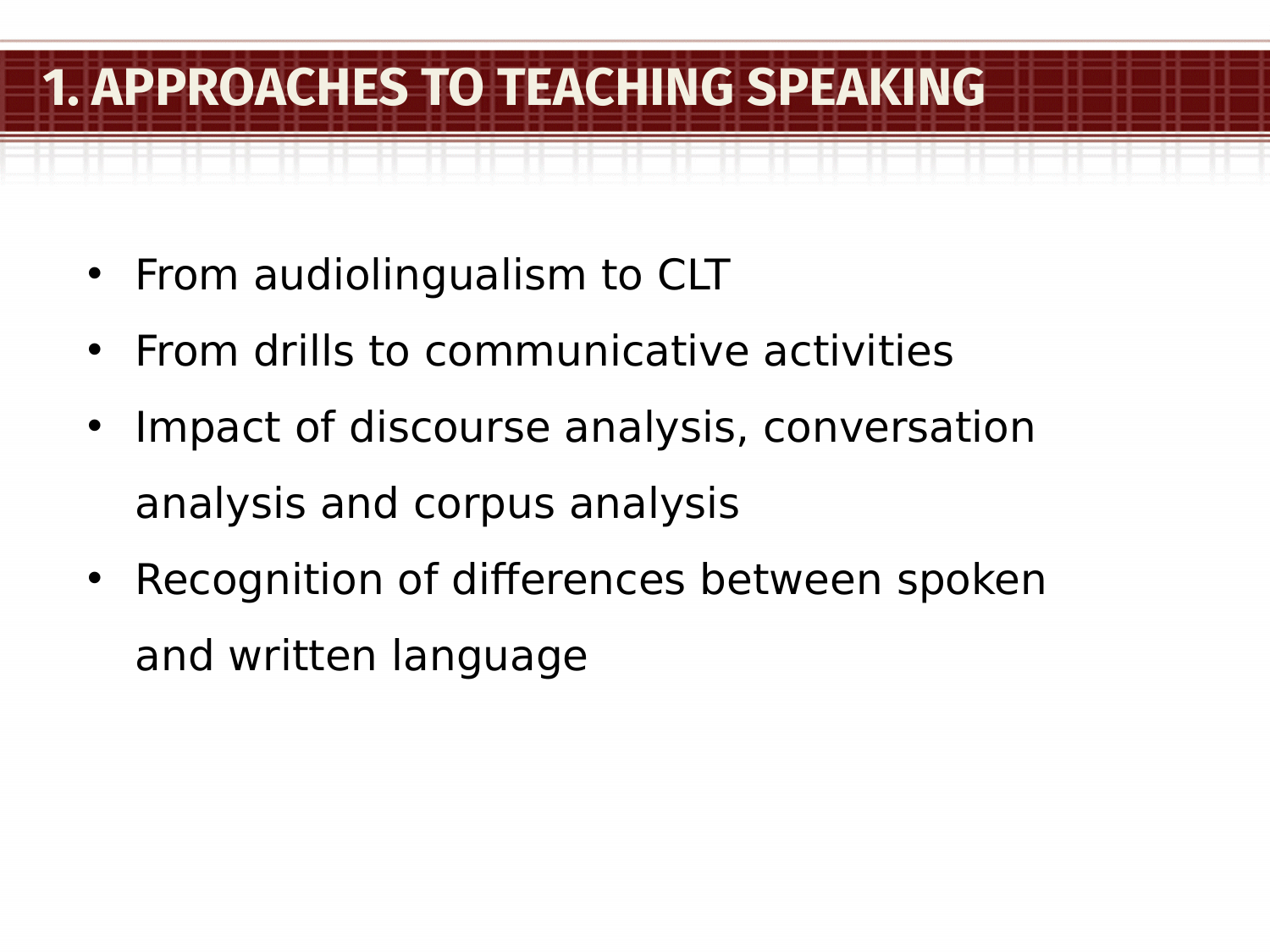

# 1. Approaches to Teaching Speaking
From audiolingualism to CLT
From drills to communicative activities
Impact of discourse analysis, conversation analysis and corpus analysis
Recognition of differences between spoken and written language